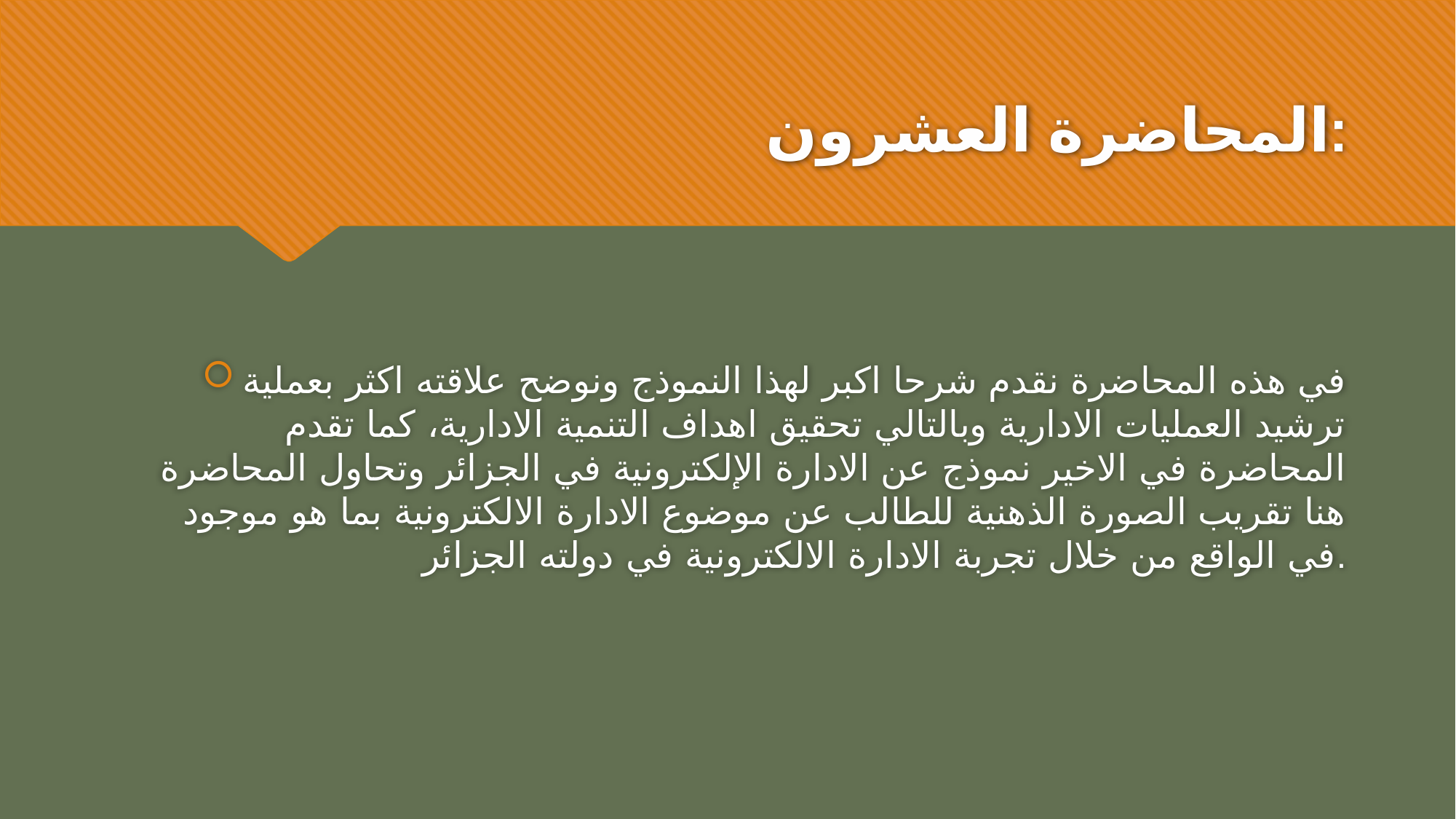

# المحاضرة العشرون:
في هذه المحاضرة نقدم شرحا اكبر لهذا النموذج ونوضح علاقته اكثر بعملية ترشيد العمليات الادارية وبالتالي تحقيق اهداف التنمية الادارية، كما تقدم المحاضرة في الاخير نموذج عن الادارة الإلكترونية في الجزائر وتحاول المحاضرة هنا تقريب الصورة الذهنية للطالب عن موضوع الادارة الالكترونية بما هو موجود في الواقع من خلال تجربة الادارة الالكترونية في دولته الجزائر.